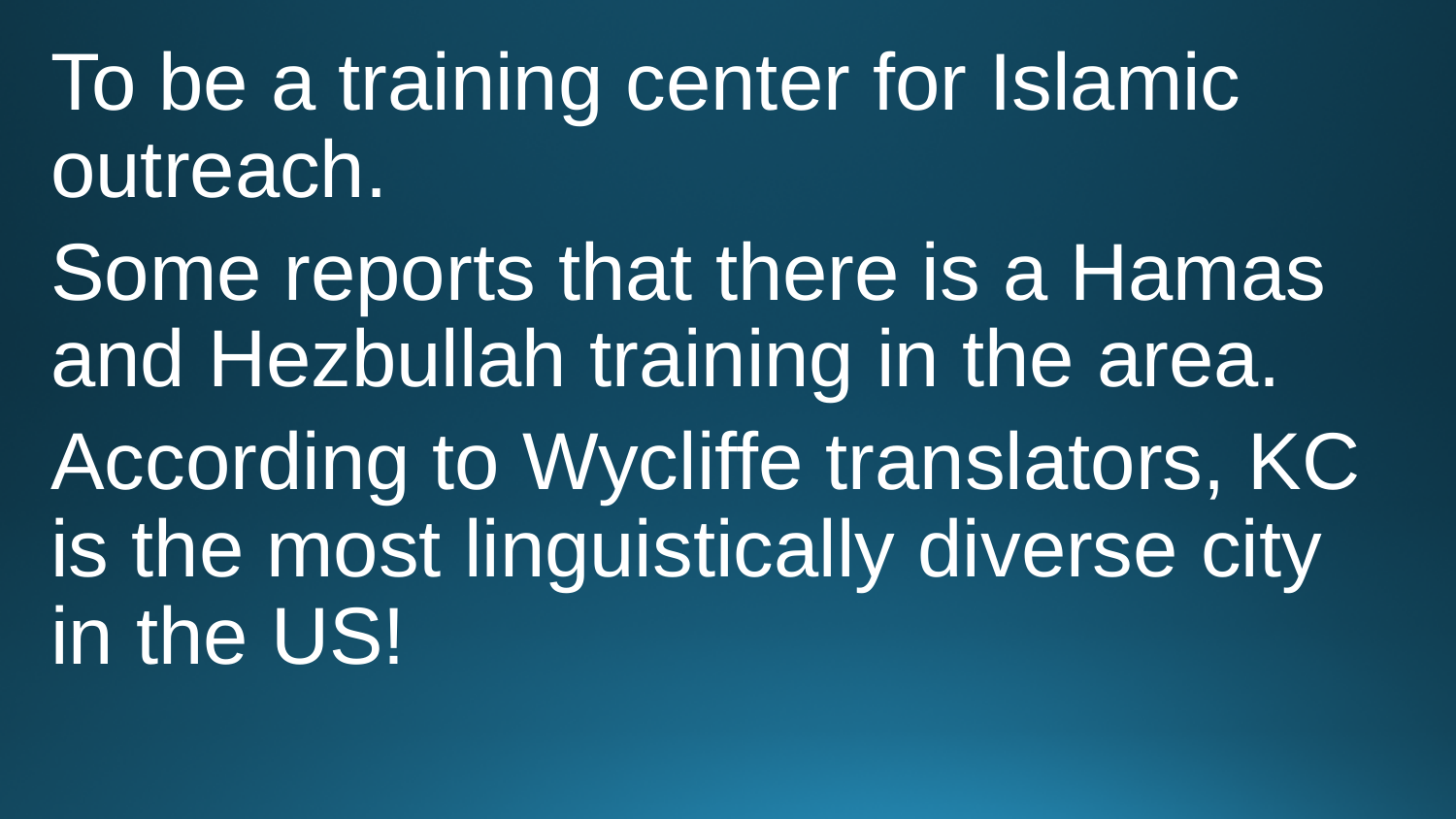

To be a training center for Islamic outreach.
Some reports that there is a Hamas and Hezbullah training in the area.
According to Wycliffe translators, KC is the most linguistically diverse city in the US!